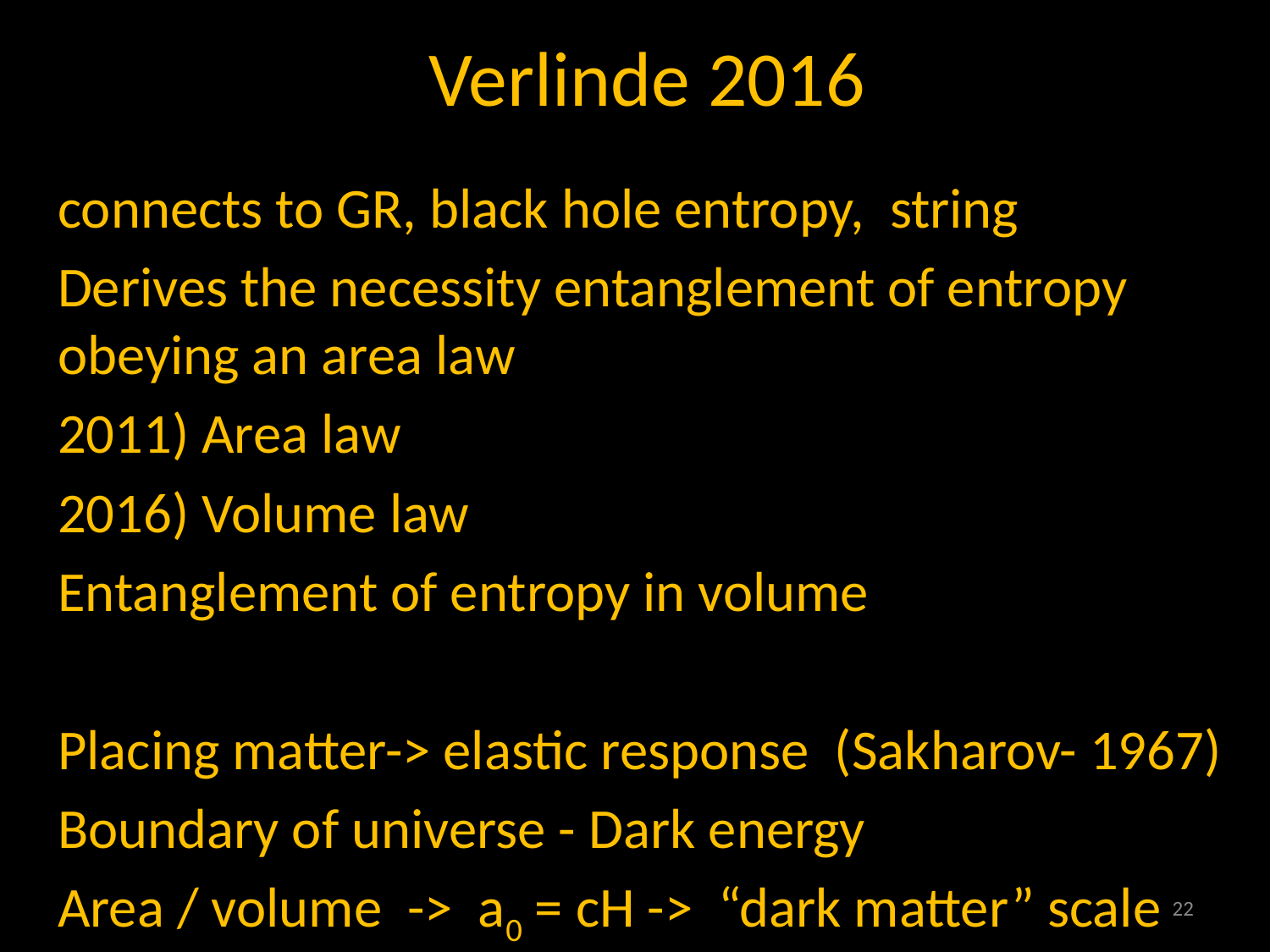

22
# VeVerlinde 2016

connects to GR, black hole entropy,  string
Derives the necessity entanglement of entropy obeying an area law
2011) Area law
2016) Volume law
Entanglement of entropy in volume

Placing matter-> elastic response  (Sakharov- 1967)
Boundary of universe - Dark energy
Area / volume  ->  a0 = cH ->  “dark matter” scale